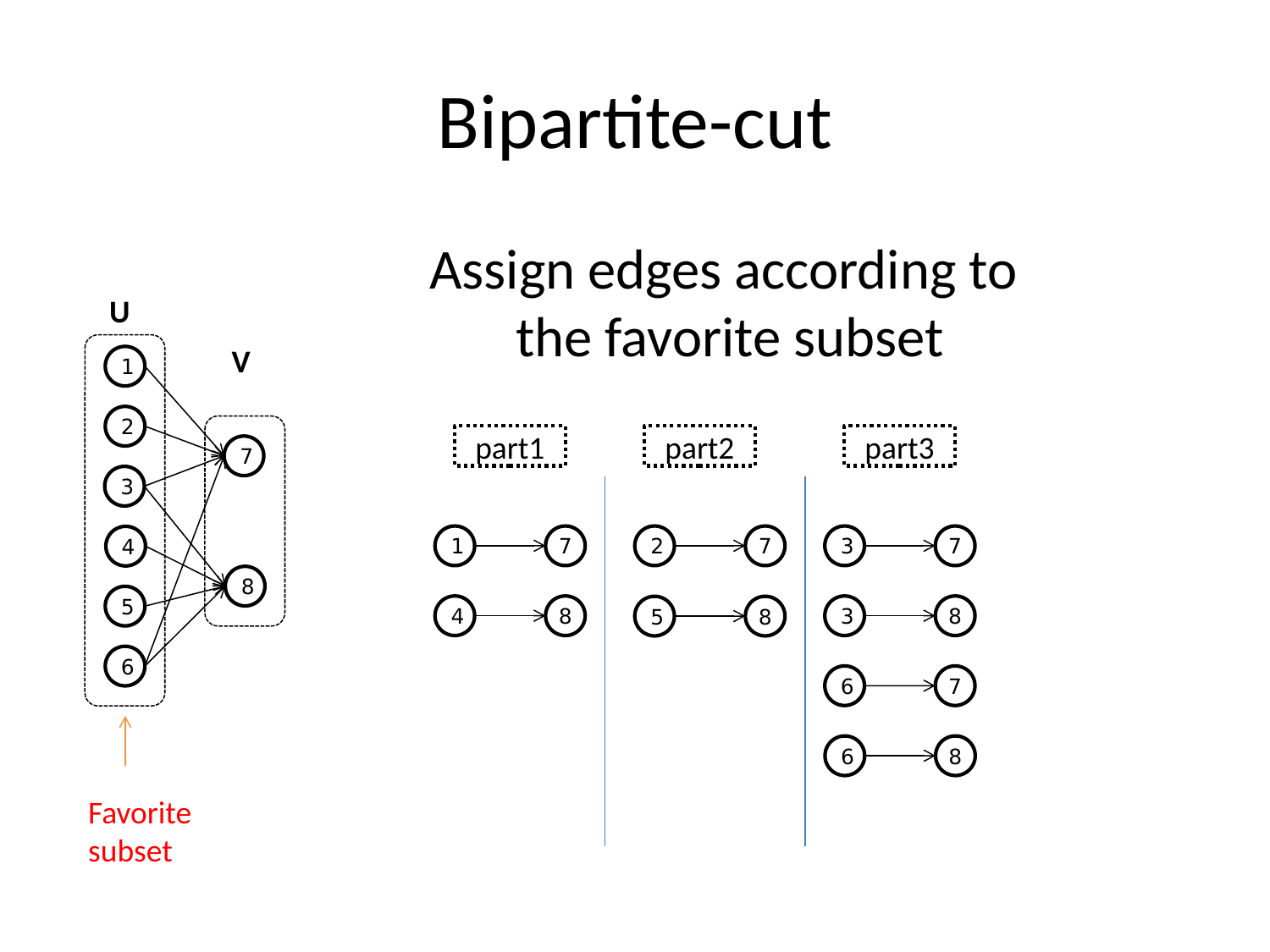

# Bipartite-cut
Assign edges according to
the favorite subset

U

V
1
2

part1
part2
part3
7
3
1
7
2
7
3
7
4
8
5
4
8
3
8
5
8
6
6
7
6
8
Favorite
subset